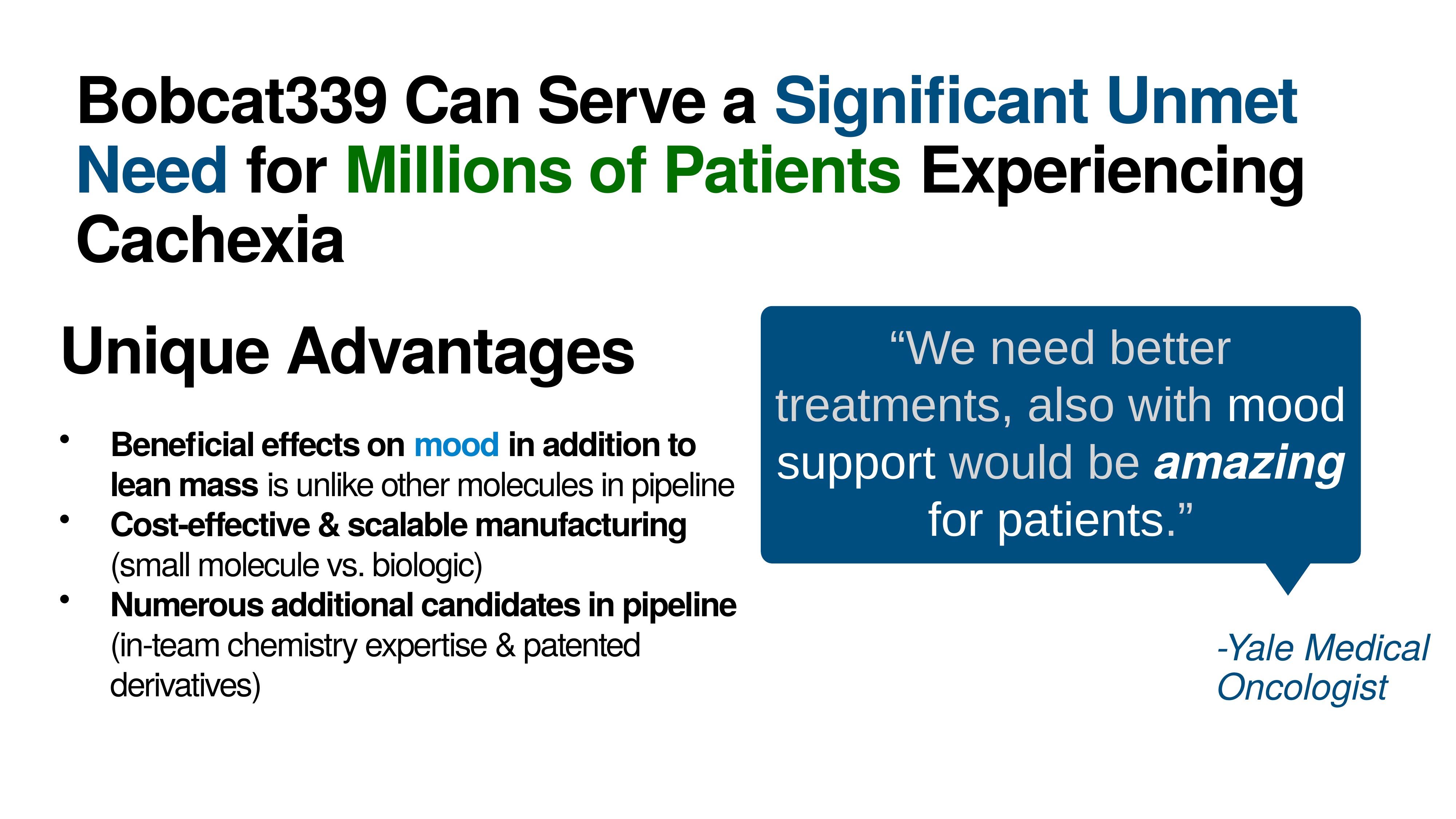

# Bobcat339 Can Serve a Significant Unmet Need for Millions of Patients Experiencing Cachexia
Unique Advantages

Beneficial effects on mood in addition to lean mass is unlike other molecules in pipeline
Cost-effective & scalable manufacturing (small molecule vs. biologic)
Numerous additional candidates in pipeline (in-team chemistry expertise & patented derivatives)

“We need better treatments, also with mood support would be amazing for patients.”
-Yale Medical Oncologist